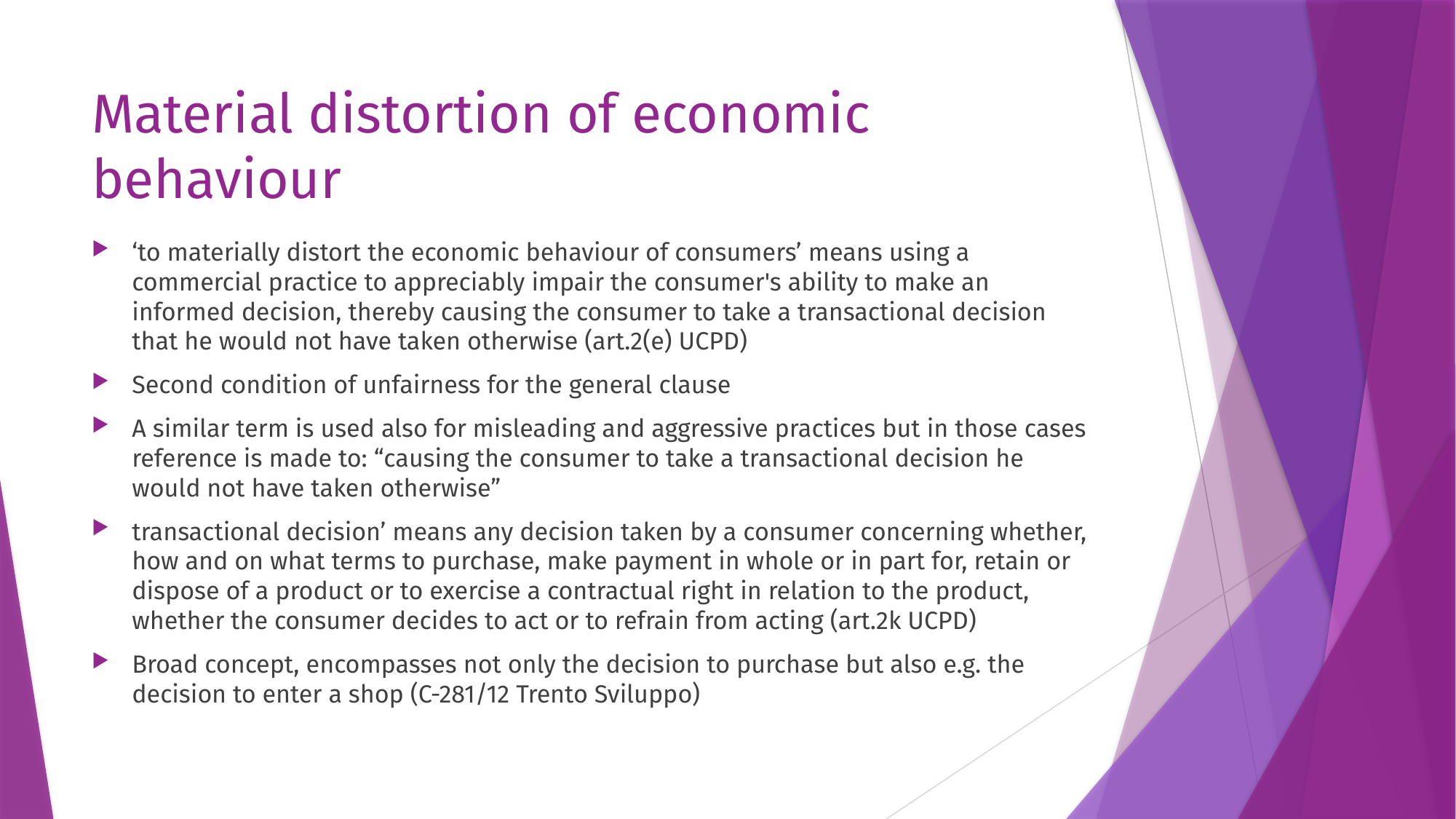

# Material distortion of economic behaviour
‘to materially distort the economic behaviour of consumers’ means using a commercial practice to appreciably impair the consumer's ability to make an informed decision, thereby causing the consumer to take a transactional decision that he would not have taken otherwise (art.2(e) UCPD)
Second condition of unfairness for the general clause
A similar term is used also for misleading and aggressive practices but in those cases reference is made to: “causing the consumer to take a transactional decision he would not have taken otherwise”
transactional decision’ means any decision taken by a consumer concerning whether, how and on what terms to purchase, make payment in whole or in part for, retain or dispose of a product or to exercise a contractual right in relation to the product, whether the consumer decides to act or to refrain from acting (art.2k UCPD)
Broad concept, encompasses not only the decision to purchase but also e.g. the decision to enter a shop (C-281/12 Trento Sviluppo)